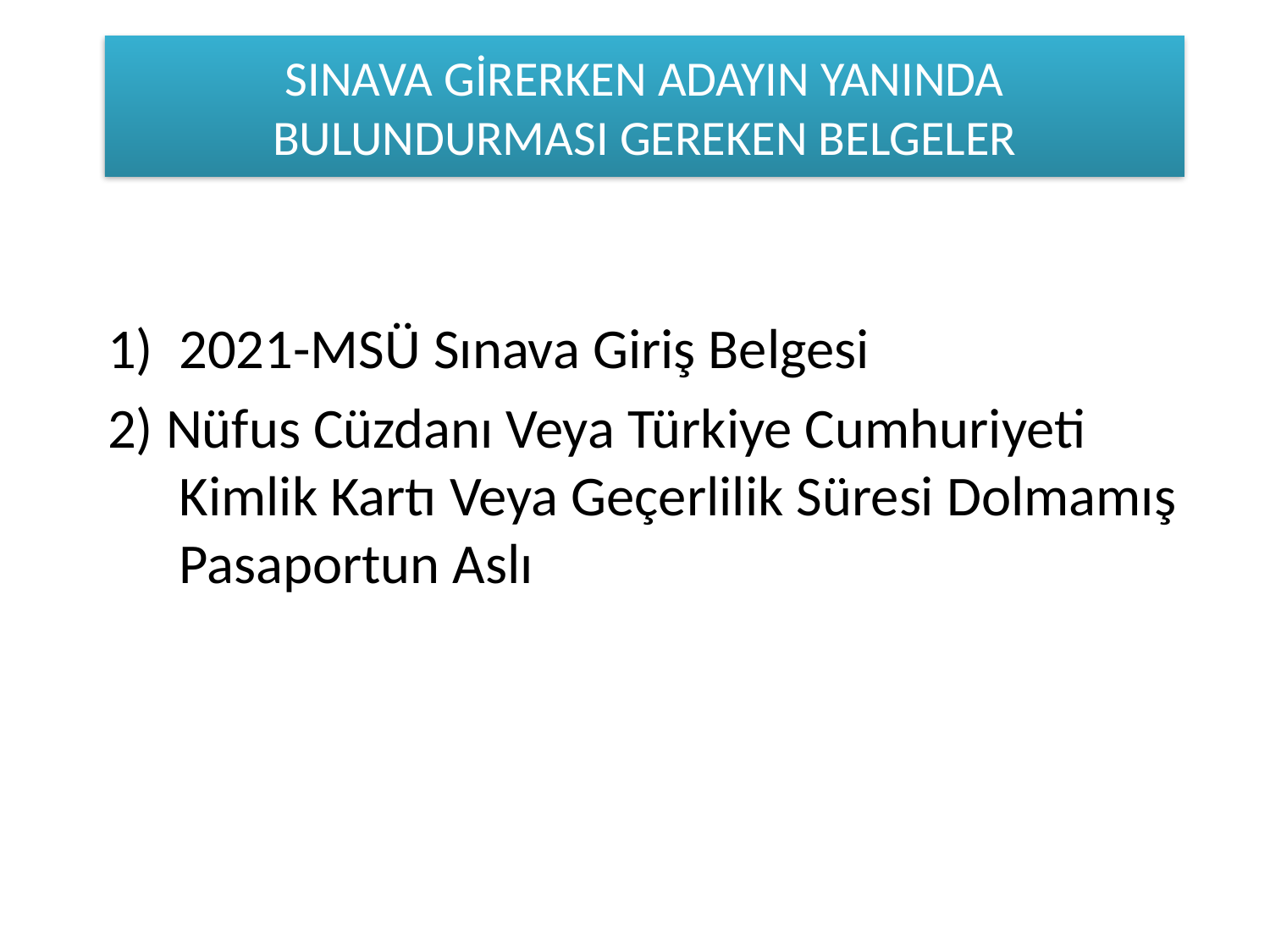

# SINAVA GİRERKEN ADAYIN YANINDA BULUNDURMASI GEREKEN BELGELER
2021-MSÜ Sınava Giriş Belgesi
2) Nüfus Cüzdanı Veya Türkiye Cumhuriyeti Kimlik Kartı Veya Geçerlilik Süresi Dolmamış Pasaportun Aslı